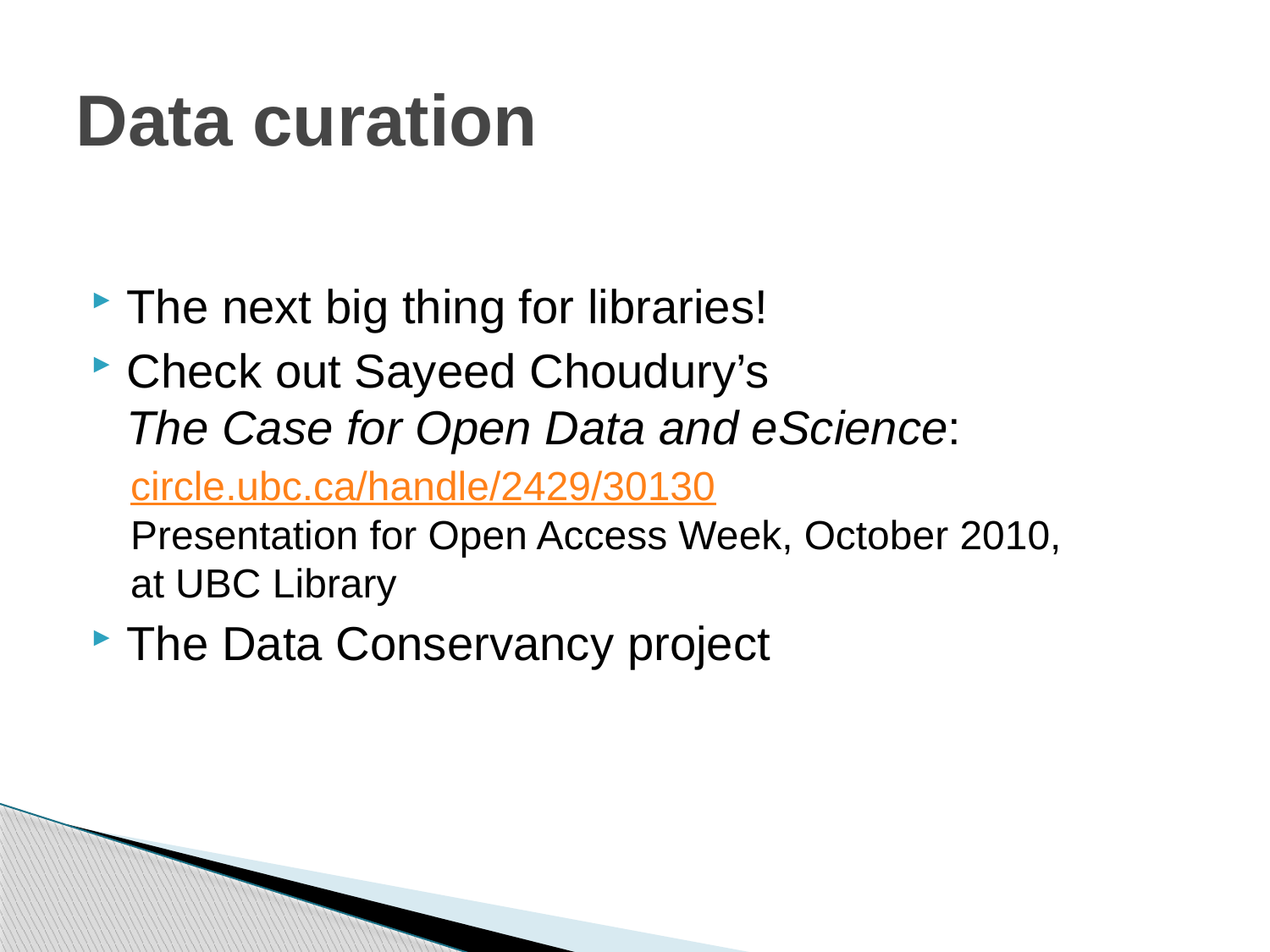

# Data curation

The next big thing for libraries!
Check out Sayeed Choudury’s
The Case for Open Data and eScience:
circle.ubc.ca/handle/2429/30130
Presentation for Open Access Week, October 2010,
at UBC Library
The Data Conservancy project